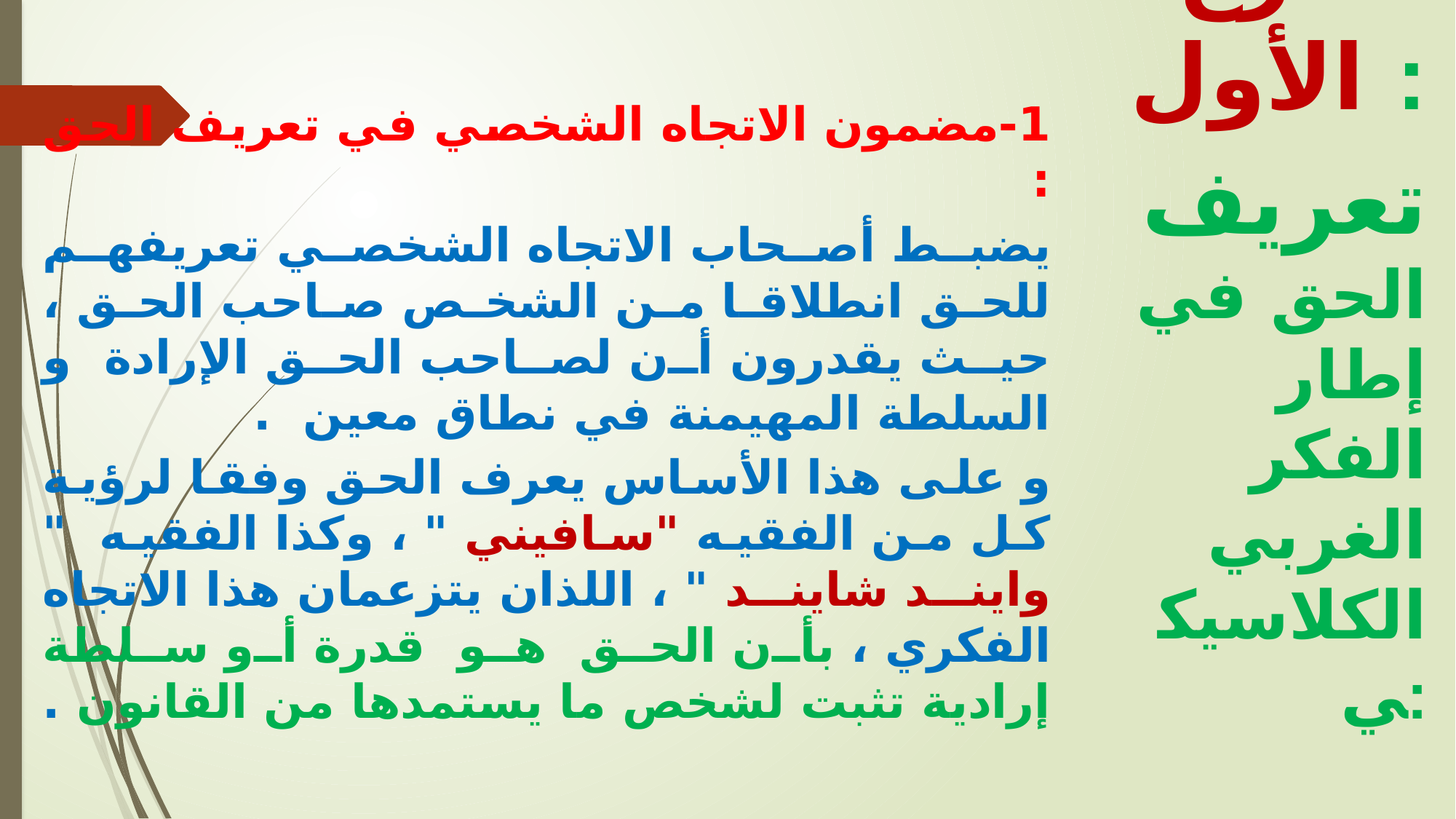

1-	مضمون الاتجاه الشخصي في تعريف الحق :
يضبط أصحاب الاتجاه الشخصي تعريفهم للحق انطلاقا من الشخص صاحب الحق ، حيث يقدرون أن لصاحب الحق الإرادة  و السلطة المهيمنة في نطاق معين  .
و على هذا الأساس يعرف الحق وفقا لرؤية كل من الفقيه "سافيني " ، وكذا الفقيه  " وايند شايند " ، اللذان يتزعمان هذا الاتجاه الفكري ، بأن الحق  هو  قدرة أو سلطة إرادية تثبت لشخص ما يستمدها من القانون .
الفرع الأول :
 تعريف الحق في إطار الفكر الغربي الكلاسيكي: